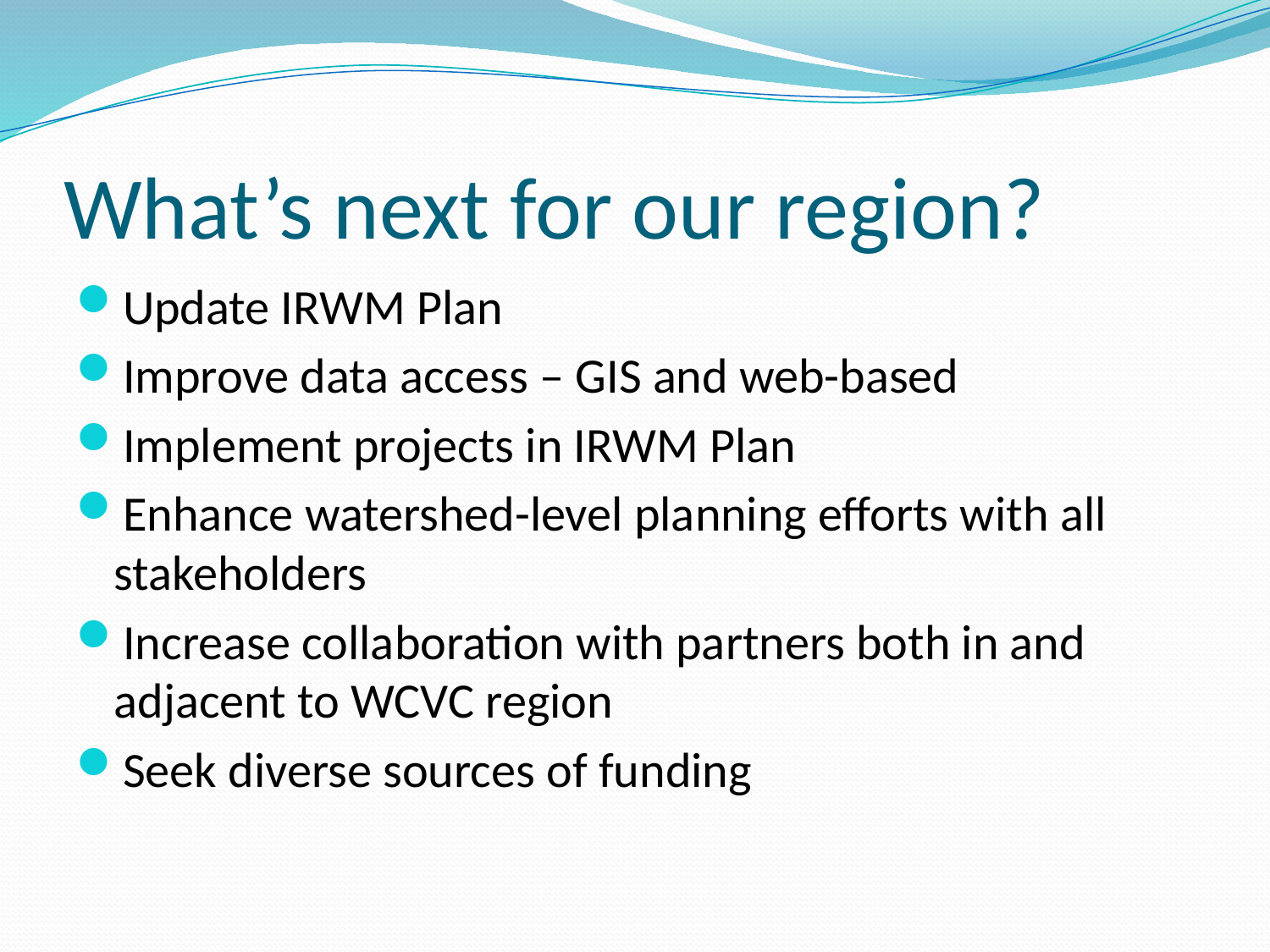

# What’s next for our region?
Update IRWM Plan
Improve data access – GIS and web-based
Implement projects in IRWM Plan
Enhance watershed-level planning efforts with all stakeholders
Increase collaboration with partners both in and adjacent to WCVC region
Seek diverse sources of funding